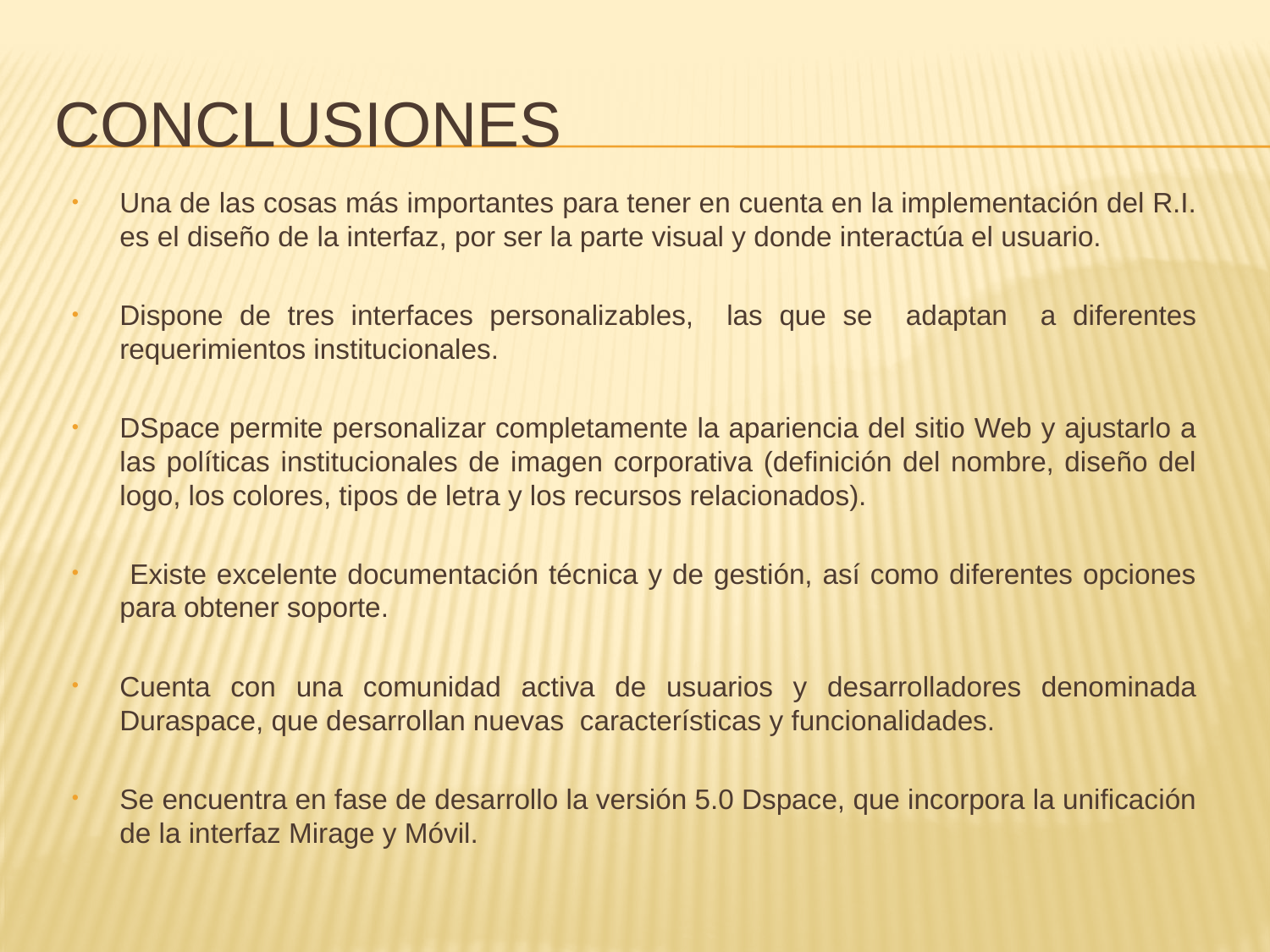

# conclusiones
Una de las cosas más importantes para tener en cuenta en la implementación del R.I. es el diseño de la interfaz, por ser la parte visual y donde interactúa el usuario.

Dispone de tres interfaces personalizables,  las que se  adaptan  a diferentes requerimientos institucionales.

DSpace permite personalizar completamente la apariencia del sitio Web y ajustarlo a las políticas institucionales de imagen corporativa (definición del nombre, diseño del logo, los colores, tipos de letra y los recursos relacionados).

 Existe excelente documentación técnica y de gestión, así como diferentes opciones para obtener soporte.

Cuenta con una comunidad activa de usuarios y desarrolladores denominada Duraspace, que desarrollan nuevas  características y funcionalidades.

Se encuentra en fase de desarrollo la versión 5.0 Dspace, que incorpora la unificación de la interfaz Mirage y Móvil.